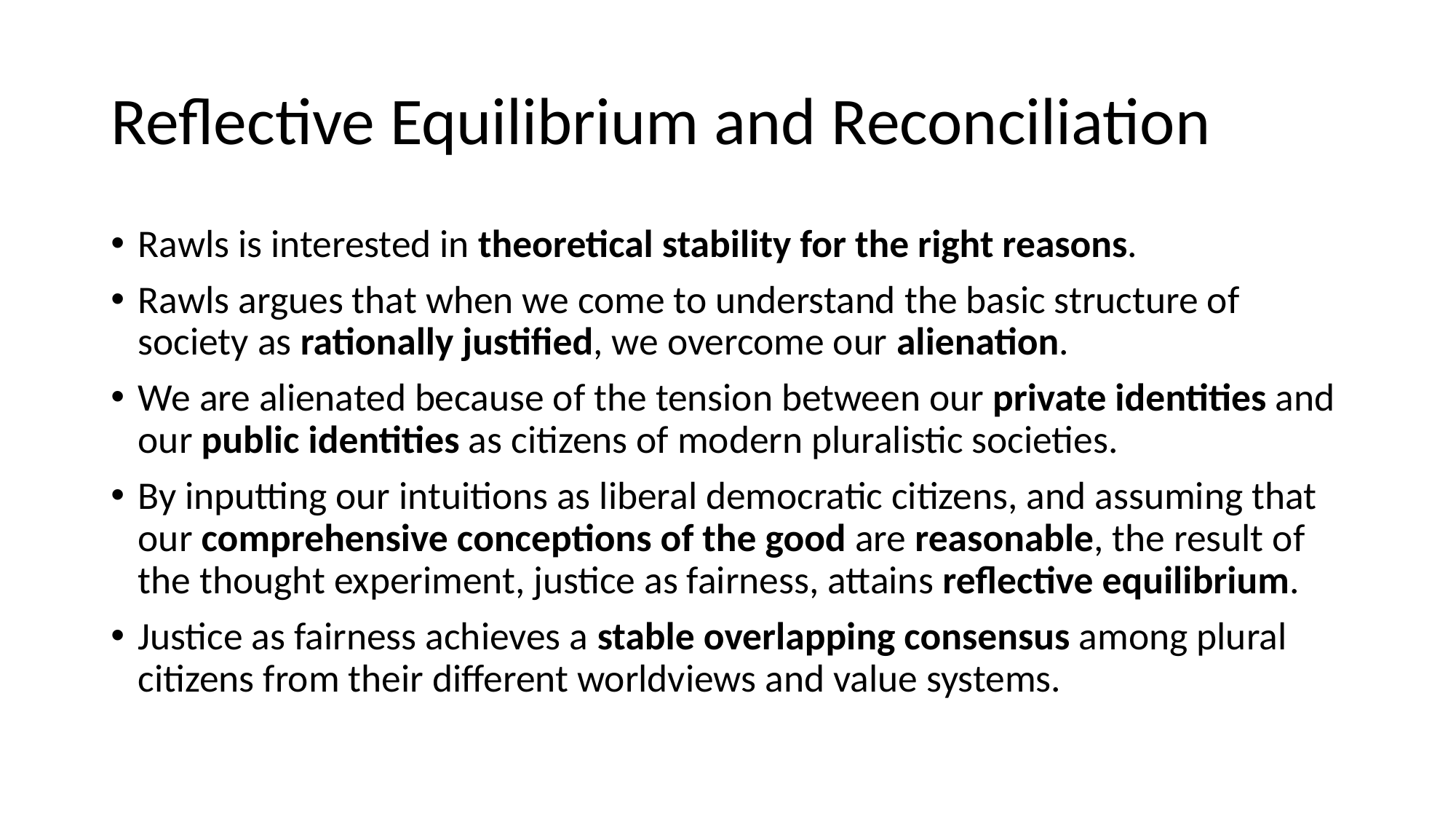

# Reflective Equilibrium and Reconciliation
Rawls is interested in theoretical stability for the right reasons.
Rawls argues that when we come to understand the basic structure of society as rationally justified, we overcome our alienation.
We are alienated because of the tension between our private identities and our public identities as citizens of modern pluralistic societies.
By inputting our intuitions as liberal democratic citizens, and assuming that our comprehensive conceptions of the good are reasonable, the result of the thought experiment, justice as fairness, attains reflective equilibrium.
Justice as fairness achieves a stable overlapping consensus among plural citizens from their different worldviews and value systems.